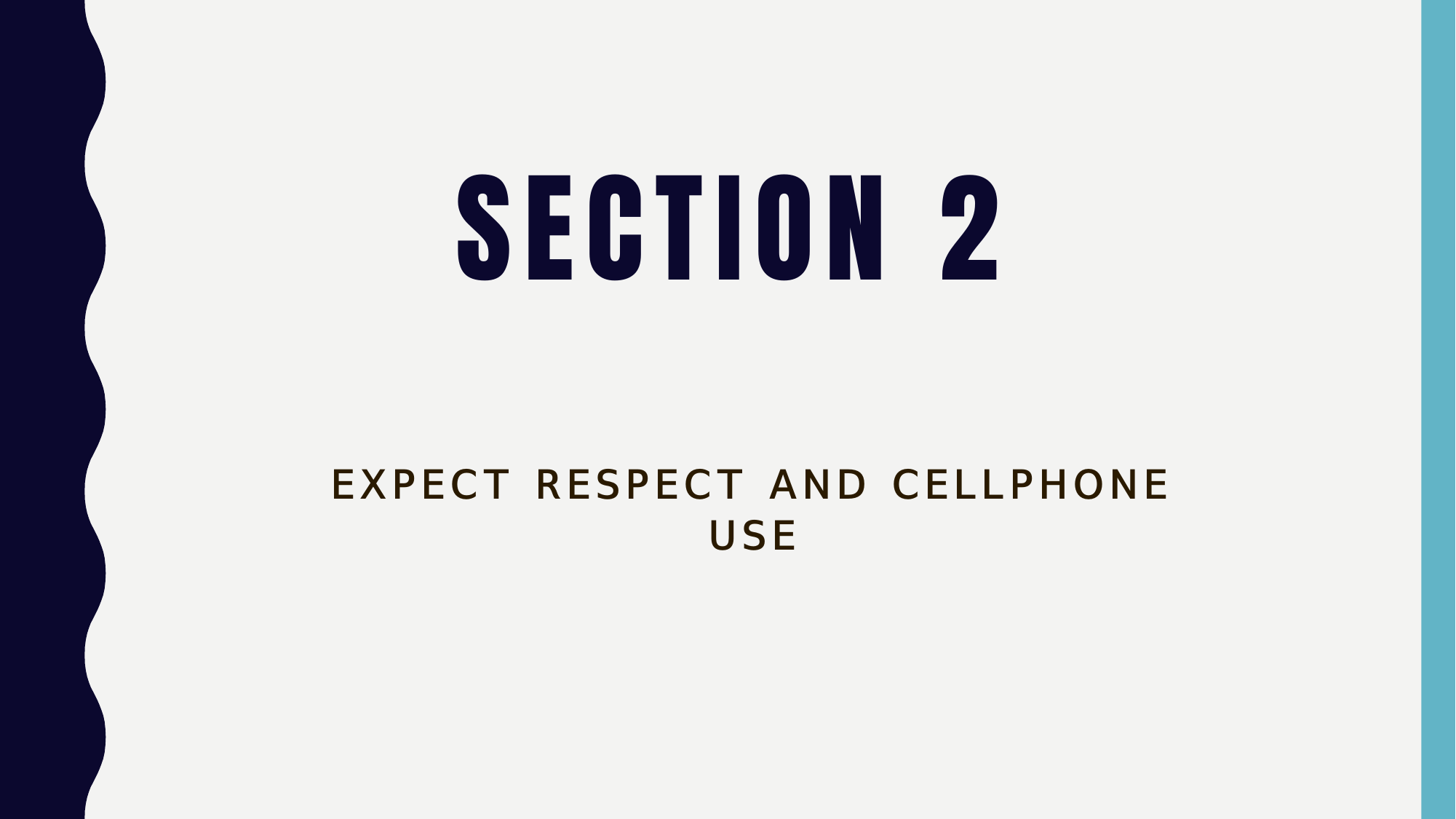

# Section 2
Expect respect and cellphone use